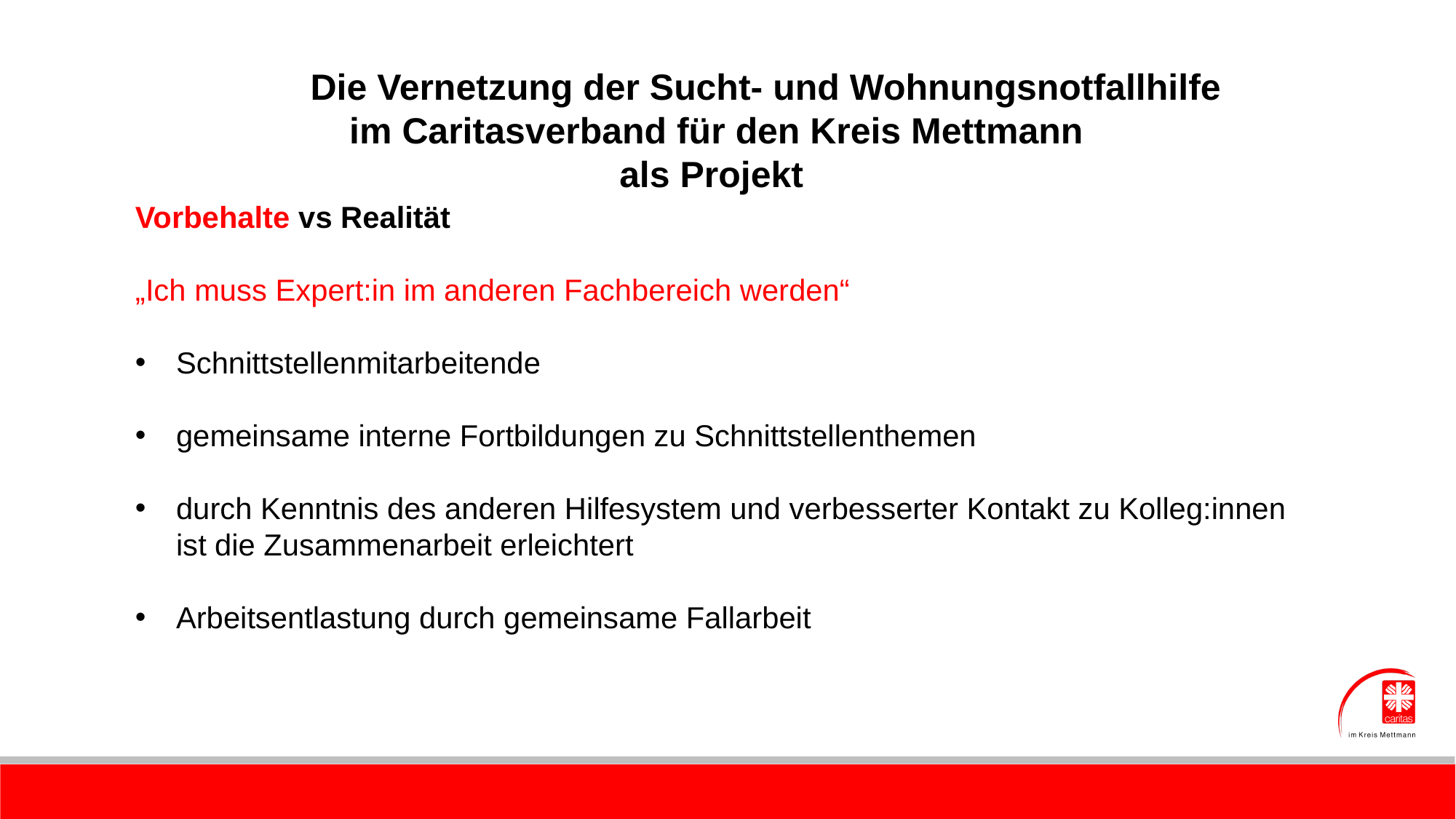

Die Vernetzung der Sucht- und Wohnungsnotfallhilfe
 im Caritasverband für den Kreis Mettmann
als Projekt
Vorbehalte vs Realität

„Ich muss Expert:in im anderen Fachbereich werden“

Schnittstellenmitarbeitende

gemeinsame interne Fortbildungen zu Schnittstellenthemen

durch Kenntnis des anderen Hilfesystem und verbesserter Kontakt zu Kolleg:innen ist die Zusammenarbeit erleichtert

Arbeitsentlastung durch gemeinsame Fallarbeit